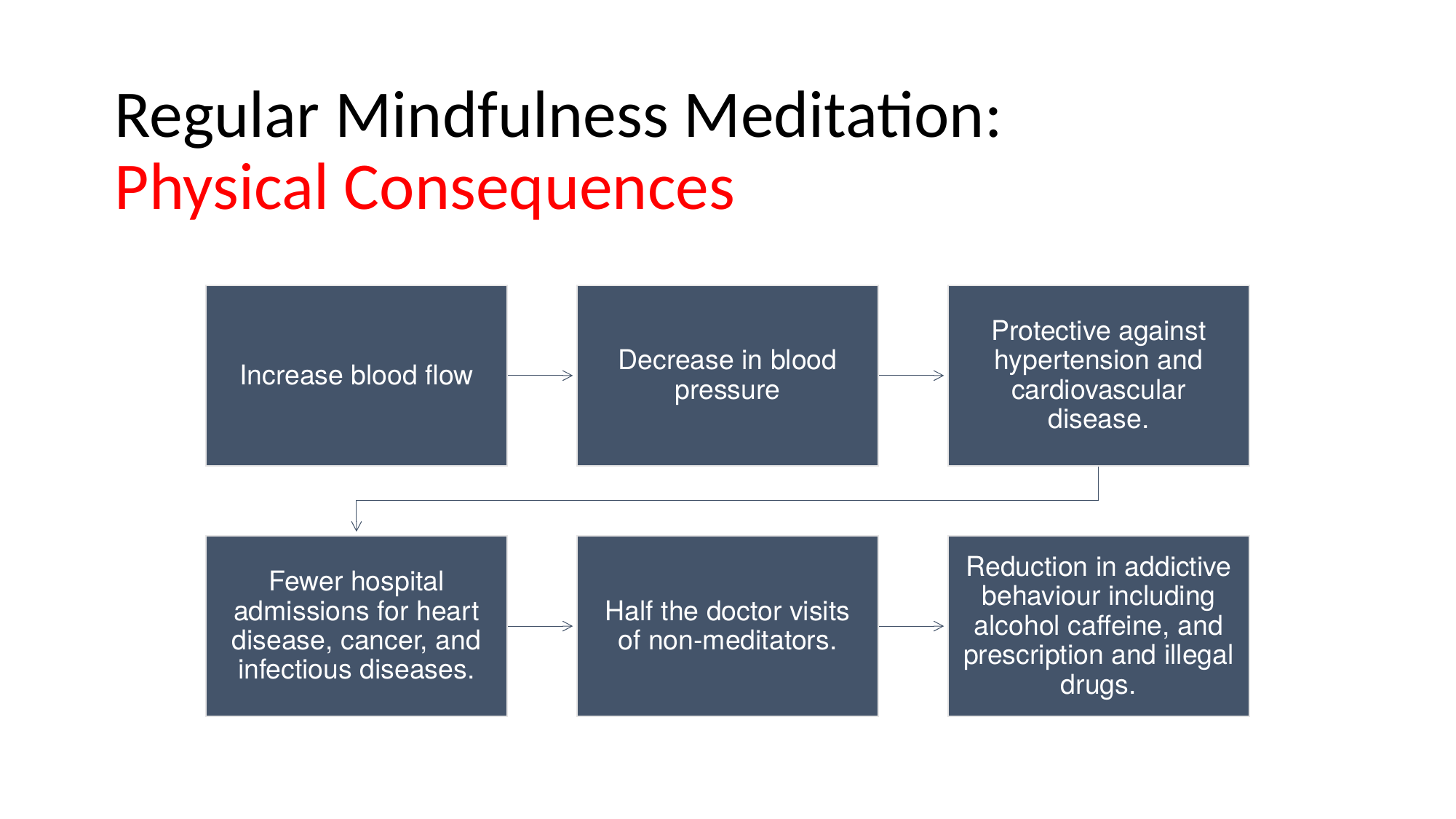

# Regular Mindfulness Meditation: Physical Consequences

Increase blood flow

Decrease in blood pressure

Protective against hypertension and cardiovascular disease.

Fewer hospital admissions for heart disease, cancer, and infectious diseases.

Half the doctor visits of non-meditators.
Reduction in addictive behaviour including alcohol caffeine, and prescription and illegal drugs.